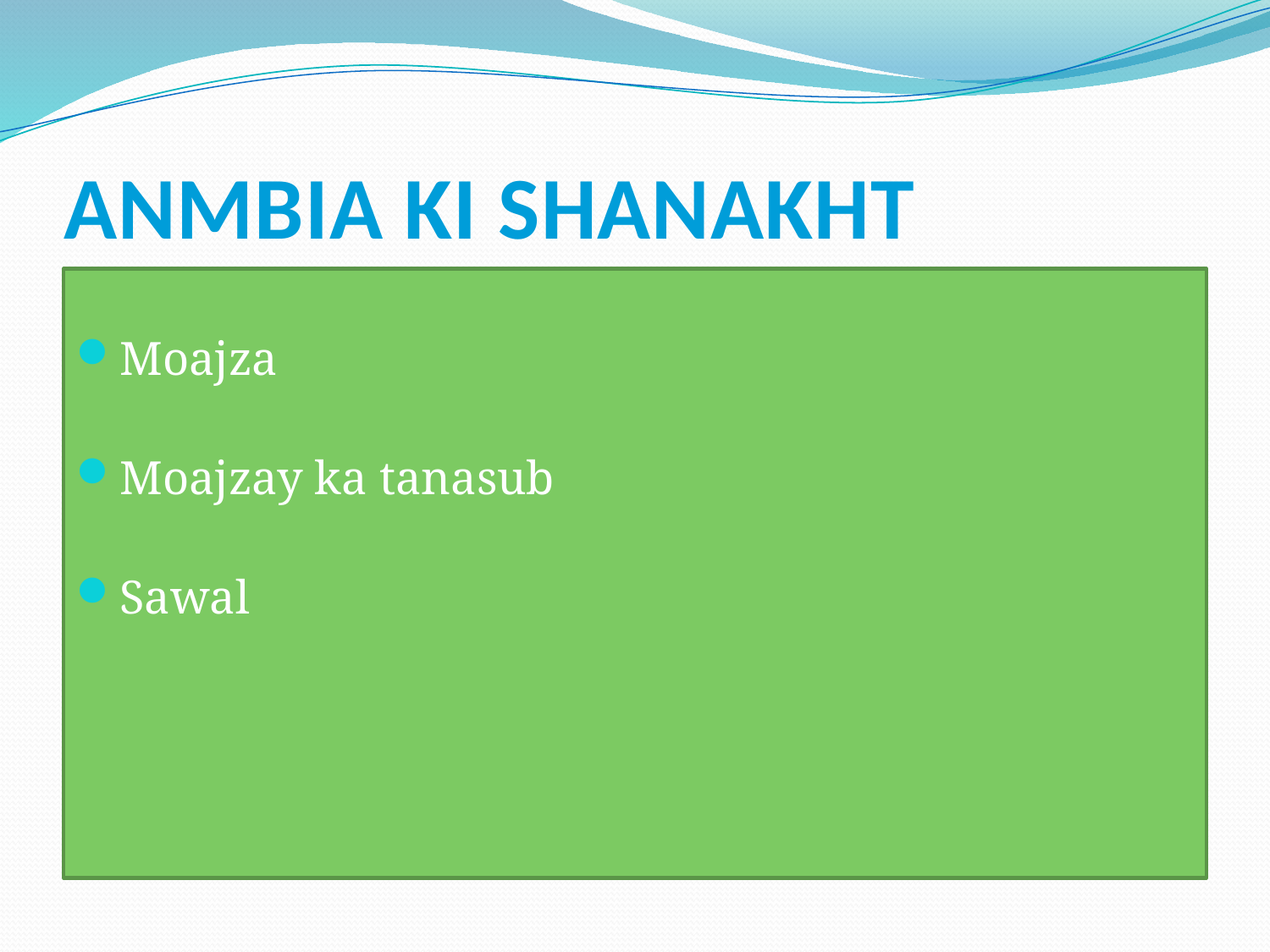

# ANMBIA KI SHANAKHT
Moajza
Moajzay ka tanasub
Sawal